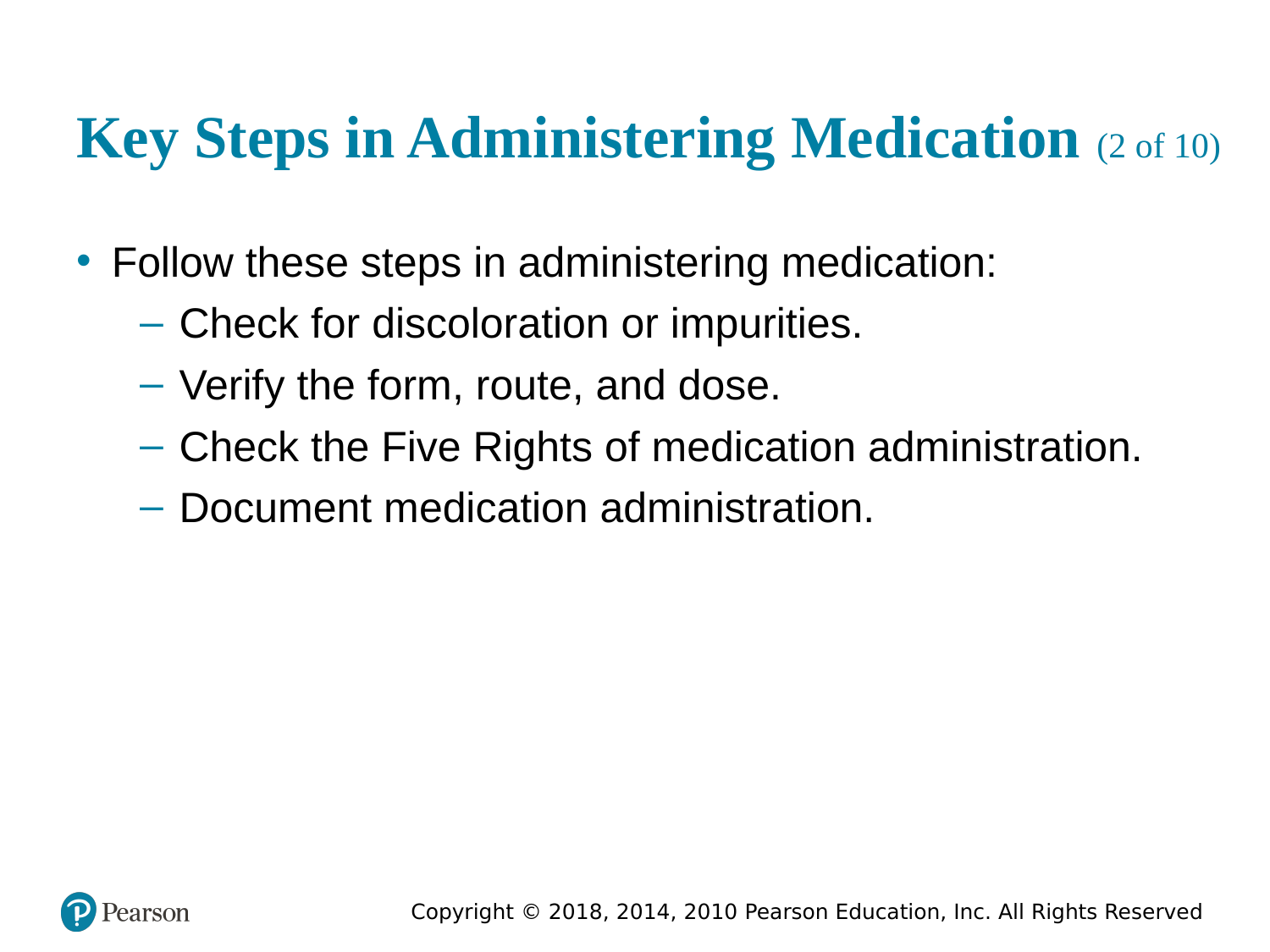

# Key Steps in Administering Medication (2 of 10)
Follow these steps in administering medication:
Check for discoloration or impurities.
Verify the form, route, and dose.
Check the Five Rights of medication administration.
Document medication administration.